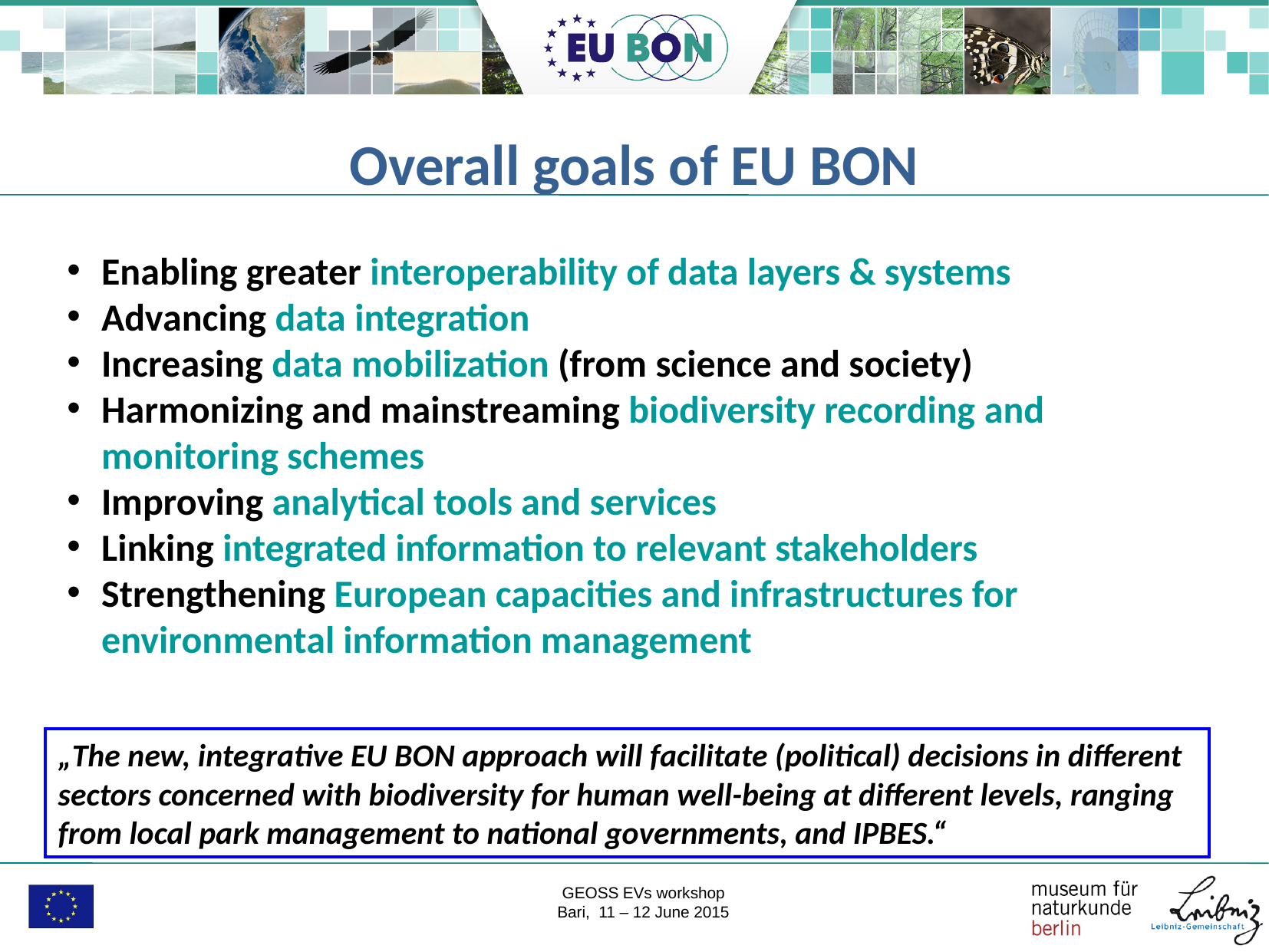

Overall goals of EU BON
Enabling greater interoperability of data layers & systems
Advancing data integration
Increasing data mobilization (from science and society)
Harmonizing and mainstreaming biodiversity recording and monitoring schemes
Improving analytical tools and services
Linking integrated information to relevant stakeholders
Strengthening European capacities and infrastructures for environmental information management

„The new, integrative EU BON approach will facilitate (political) decisions in different sectors concerned with biodiversity for human well-being at different levels, ranging from local park management to national governments, and IPBES.“